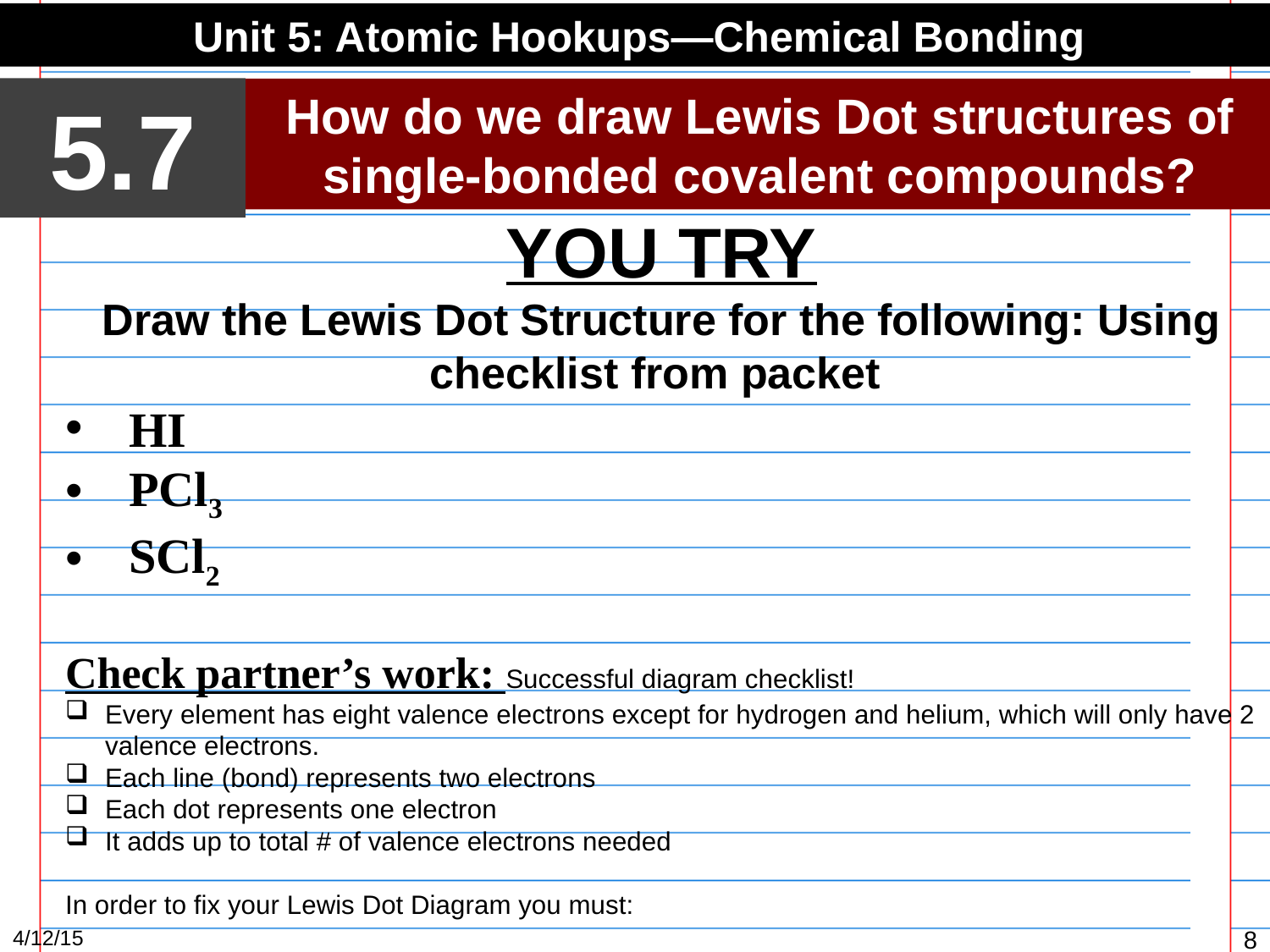

Unit 5: Atomic Hookups—Chemical Bonding
5.7
How do we draw Lewis Dot structures of single-bonded covalent compounds?
YOU TRY
Draw the Lewis Dot Structure for the following: Using checklist from packet
HI
PCl3
SCl2

Check partner’s work: Successful diagram checklist!
Every element has eight valence electrons except for hydrogen and helium, which will only have 2 valence electrons.
Each line (bond) represents two electrons
Each dot represents one electron
It adds up to total # of valence electrons needed

In order to fix your Lewis Dot Diagram you must:

4/12/15
8